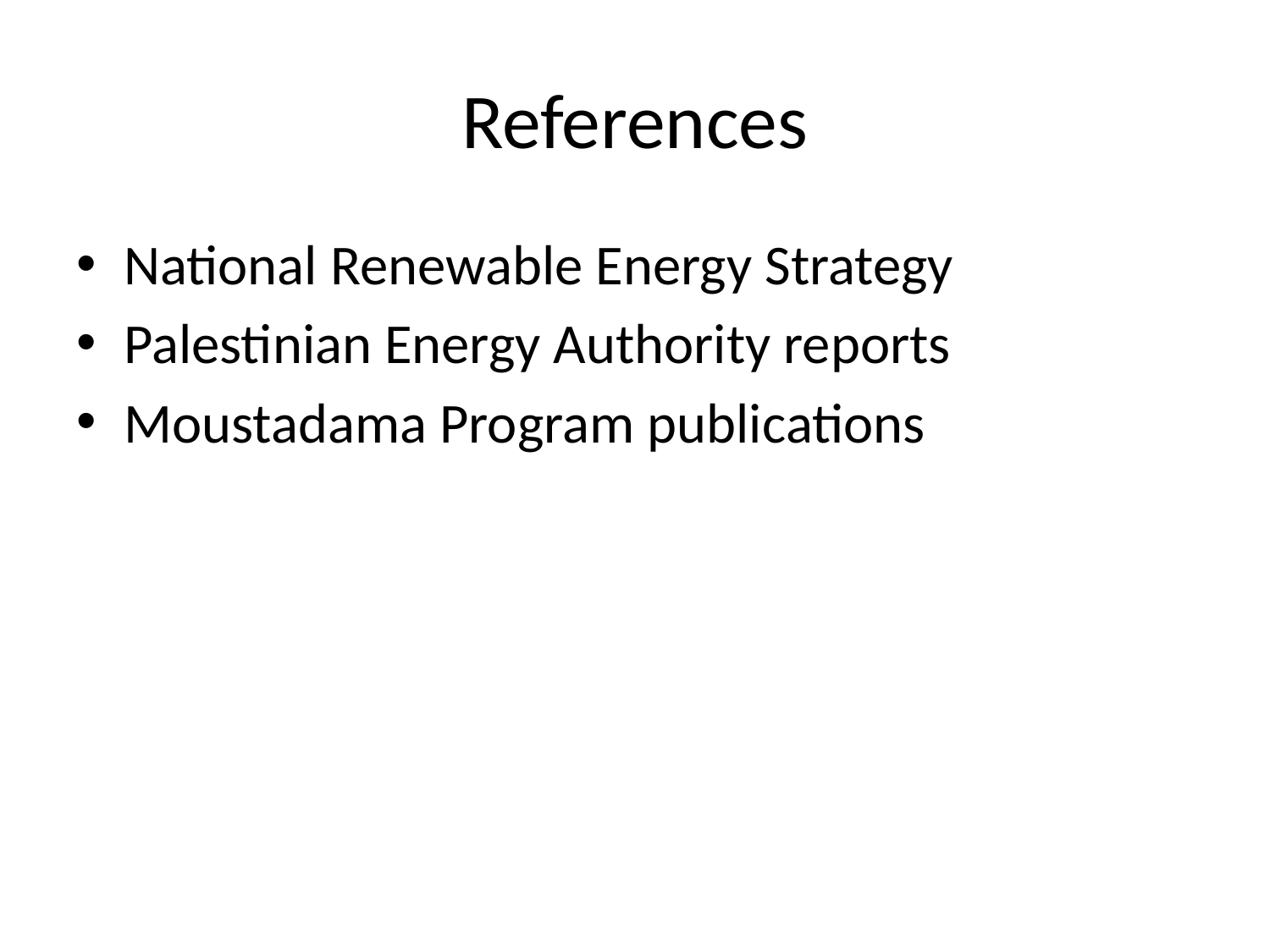

# References
National Renewable Energy Strategy
Palestinian Energy Authority reports
Moustadama Program publications